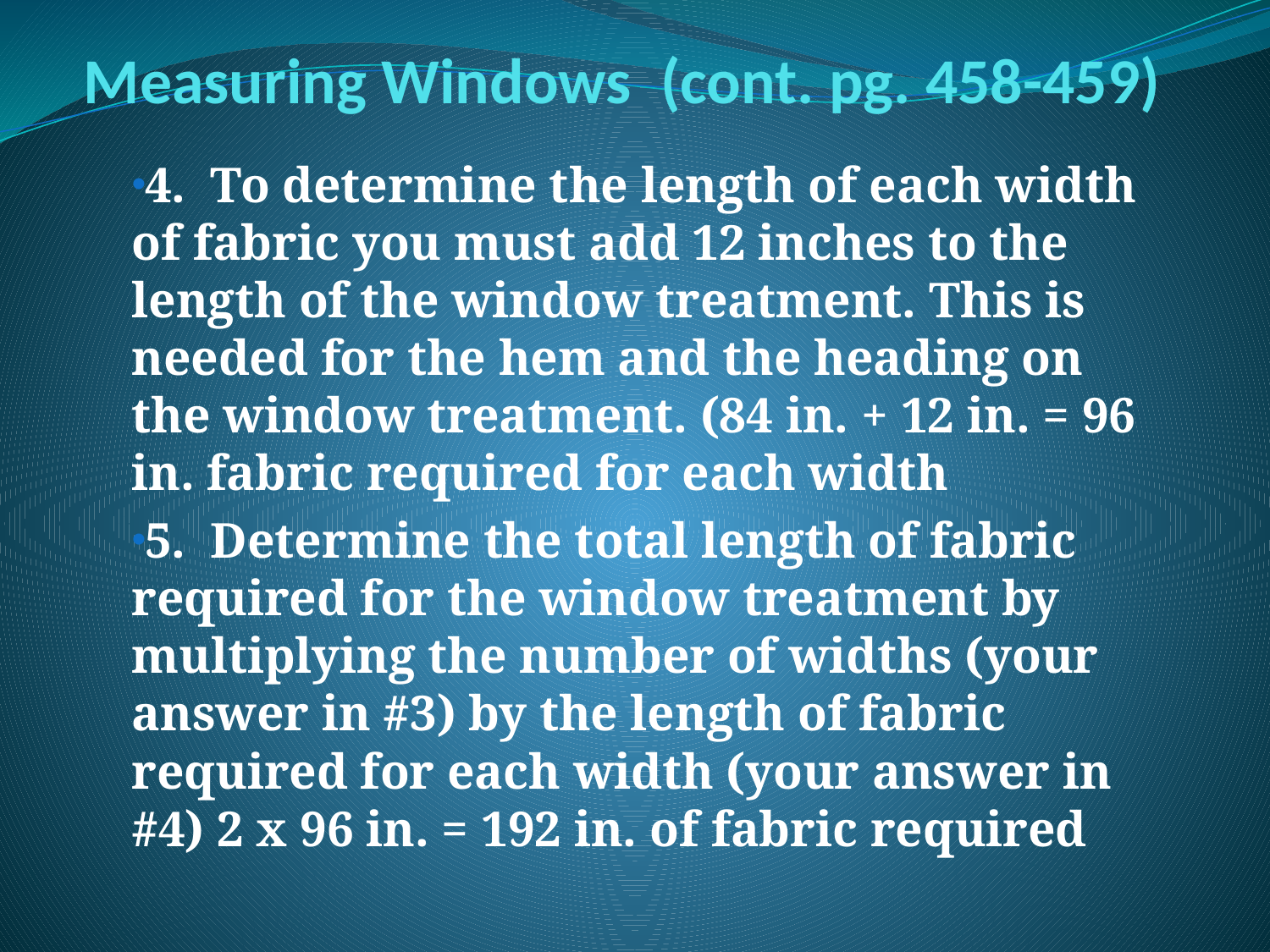

# Measuring Windows  (cont. pg. 458-459)
4.  To determine the length of each width of fabric you must add 12 inches to the length of the window treatment. This is needed for the hem and the heading on the window treatment. (84 in. + 12 in. = 96 in. fabric required for each width
5.  Determine the total length of fabric required for the window treatment by multiplying the number of widths (your answer in #3) by the length of fabric required for each width (your answer in #4) 2 x 96 in. = 192 in. of fabric required